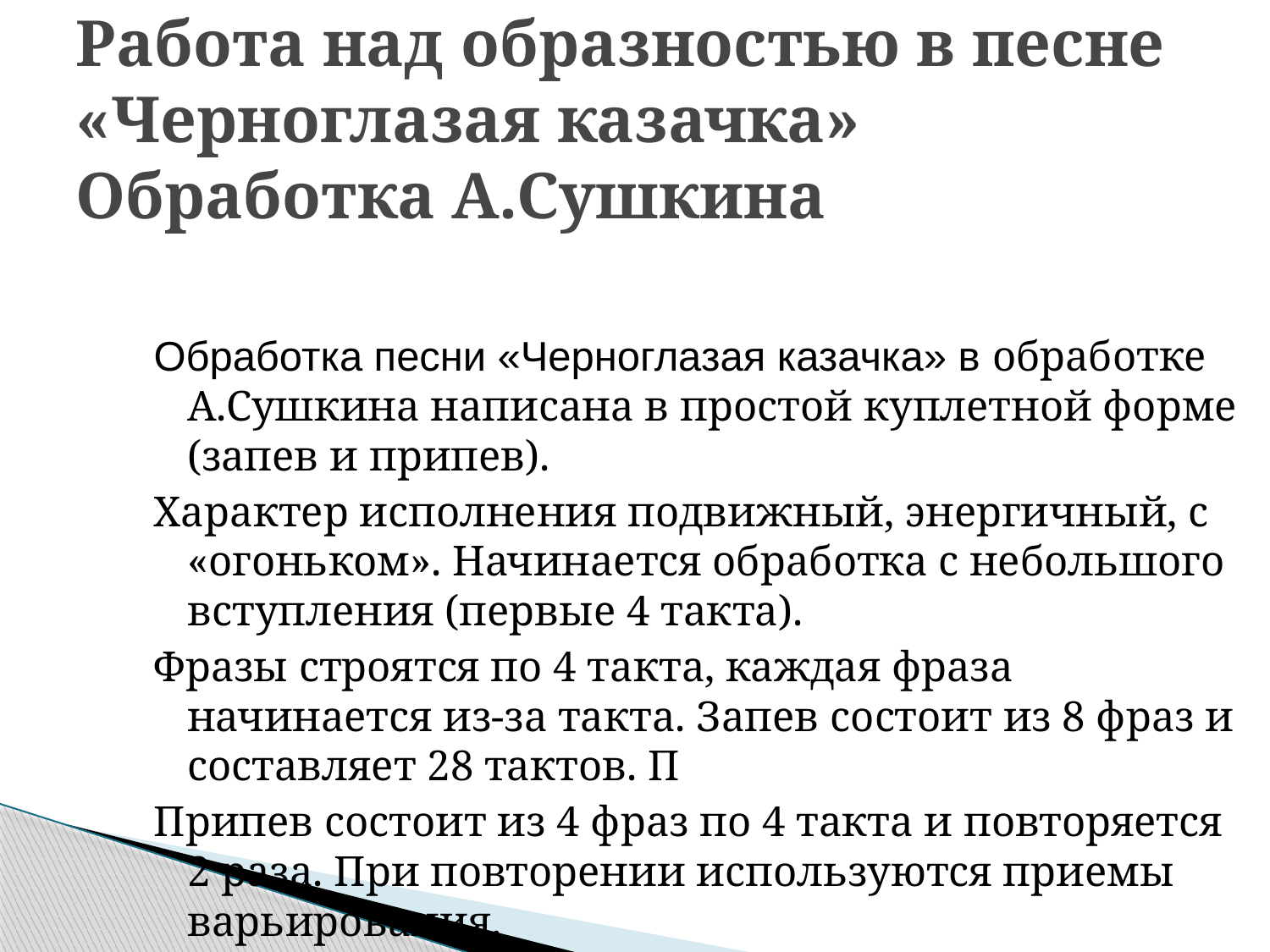

# Работа над образностью в песне «Черноглазая казачка» Обработка А.Сушкина
Обработка песни «Черноглазая казачка» в обработке А.Сушкина написана в простой куплетной форме (запев и припев).
Характер исполнения подвижный, энергичный, с «огоньком». Начинается обработка с небольшого вступления (первые 4 такта).
Фразы строятся по 4 такта, каждая фраза начинается из-за такта. Запев состоит из 8 фраз и составляет 28 тактов. П
Припев состоит из 4 фраз по 4 такта и повторяется 2 раза. При повторении используются приемы варьирования.